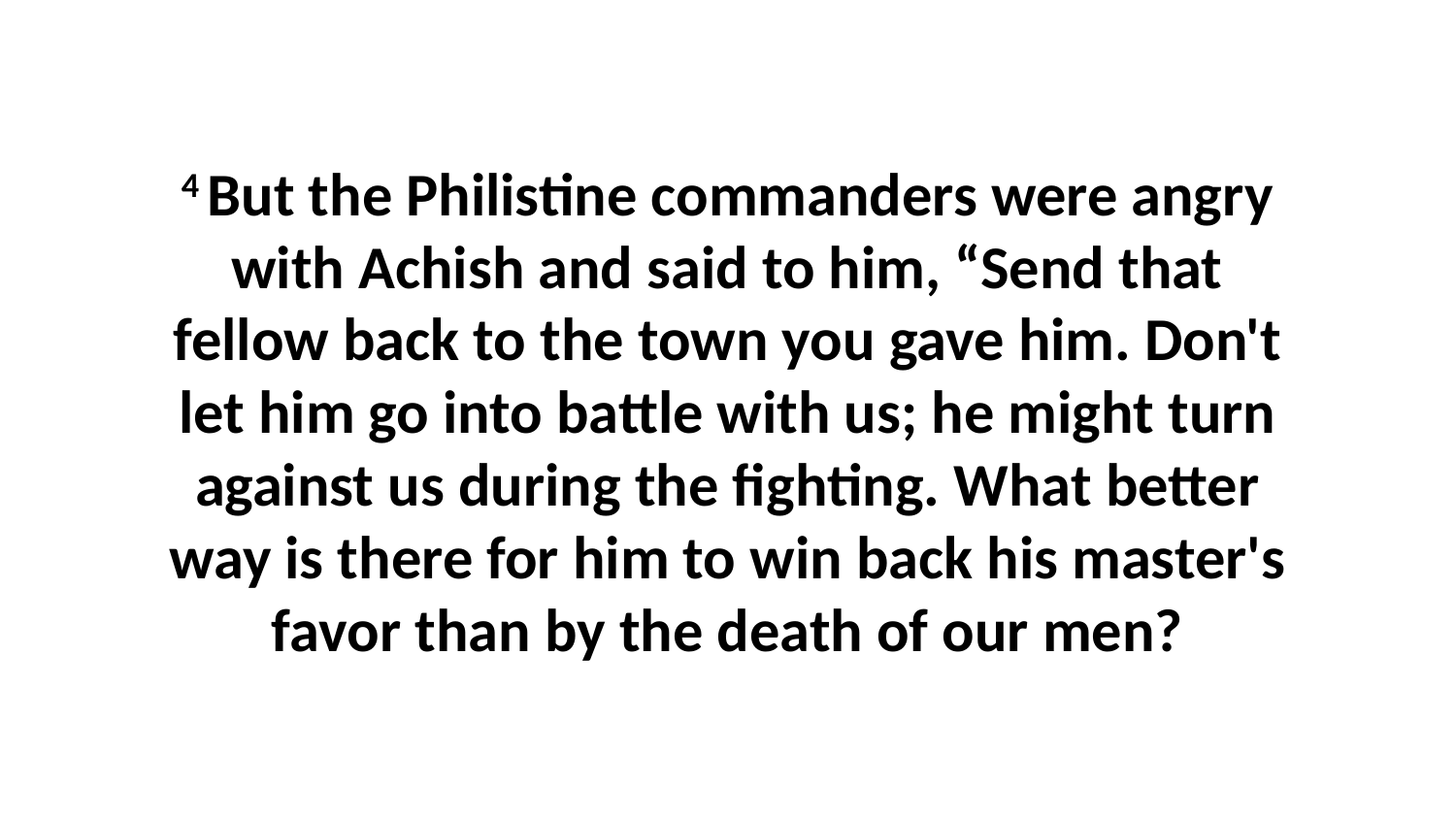

4 But the Philistine commanders were angry with Achish and said to him, “Send that fellow back to the town you gave him. Don't let him go into battle with us; he might turn against us during the fighting. What better way is there for him to win back his master's favor than by the death of our men?